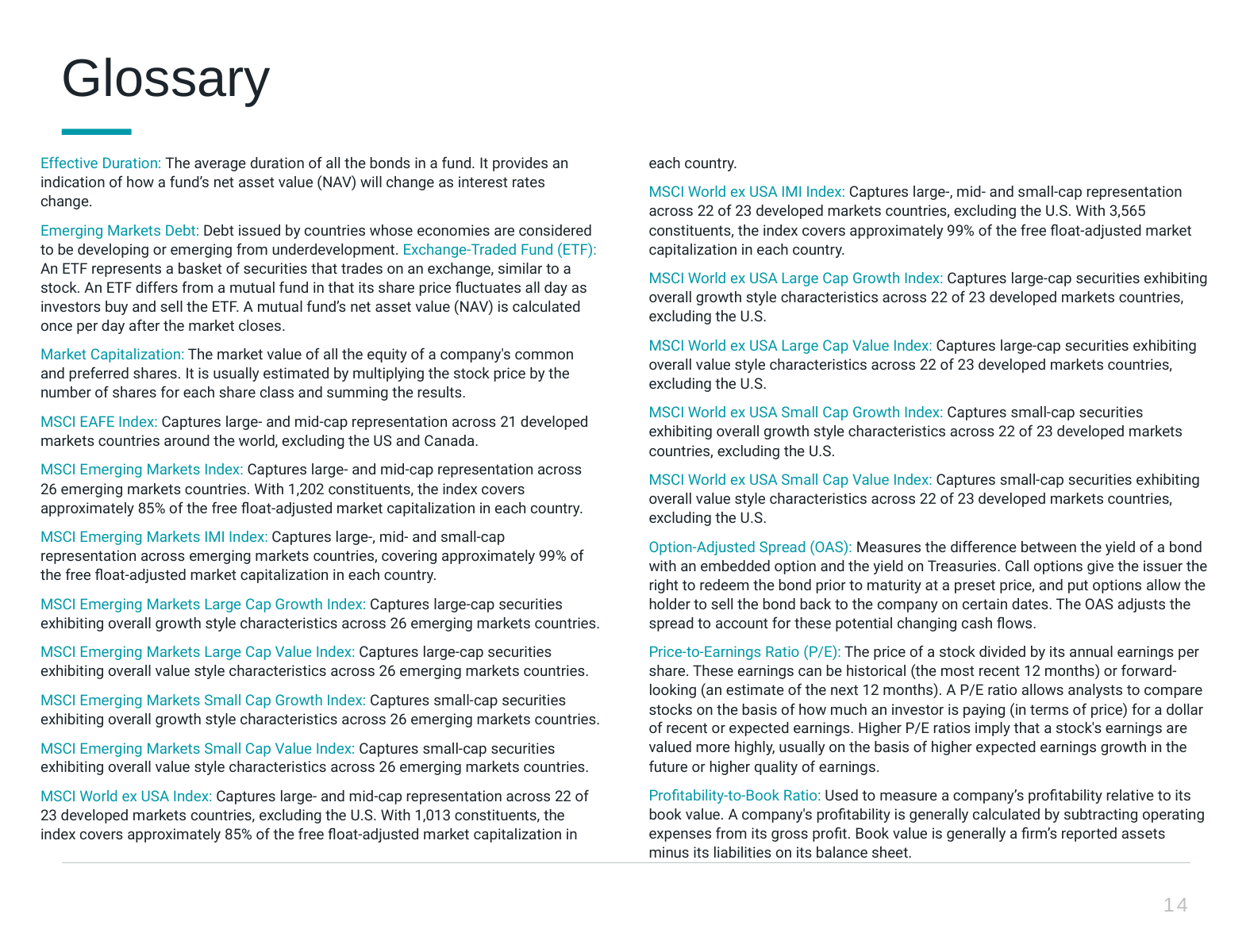

Glossary
Effective Duration: The average duration of all the bonds in a fund. It provides an indication of how a fund’s net asset value (NAV) will change as interest rates change.
Emerging Markets Debt: Debt issued by countries whose economies are considered to be developing or emerging from underdevelopment. Exchange-Traded Fund (ETF): An ETF represents a basket of securities that trades on an exchange, similar to a stock. An ETF differs from a mutual fund in that its share price fluctuates all day as investors buy and sell the ETF. A mutual fund’s net asset value (NAV) is calculated once per day after the market closes.
Market Capitalization: The market value of all the equity of a company's common and preferred shares. It is usually estimated by multiplying the stock price by the number of shares for each share class and summing the results.
MSCI EAFE Index: Captures large- and mid-cap representation across 21 developed markets countries around the world, excluding the US and Canada.
MSCI Emerging Markets Index: Captures large- and mid-cap representation across 26 emerging markets countries. With 1,202 constituents, the index covers approximately 85% of the free float-adjusted market capitalization in each country.
MSCI Emerging Markets IMI Index: Captures large-, mid- and small-cap representation across emerging markets countries, covering approximately 99% of the free float-adjusted market capitalization in each country.
MSCI Emerging Markets Large Cap Growth Index: Captures large-cap securities exhibiting overall growth style characteristics across 26 emerging markets countries.
MSCI Emerging Markets Large Cap Value Index: Captures large-cap securities exhibiting overall value style characteristics across 26 emerging markets countries.
MSCI Emerging Markets Small Cap Growth Index: Captures small-cap securities exhibiting overall growth style characteristics across 26 emerging markets countries.
MSCI Emerging Markets Small Cap Value Index: Captures small-cap securities exhibiting overall value style characteristics across 26 emerging markets countries.
MSCI World ex USA Index: Captures large- and mid-cap representation across 22 of 23 developed markets countries, excluding the U.S. With 1,013 constituents, the index covers approximately 85% of the free float-adjusted market capitalization in each country.
MSCI World ex USA IMI Index: Captures large-, mid- and small-cap representation across 22 of 23 developed markets countries, excluding the U.S. With 3,565 constituents, the index covers approximately 99% of the free float-adjusted market capitalization in each country.
MSCI World ex USA Large Cap Growth Index: Captures large-cap securities exhibiting overall growth style characteristics across 22 of 23 developed markets countries, excluding the U.S.
MSCI World ex USA Large Cap Value Index: Captures large-cap securities exhibiting overall value style characteristics across 22 of 23 developed markets countries, excluding the U.S.
MSCI World ex USA Small Cap Growth Index: Captures small-cap securities exhibiting overall growth style characteristics across 22 of 23 developed markets countries, excluding the U.S.
MSCI World ex USA Small Cap Value Index: Captures small-cap securities exhibiting overall value style characteristics across 22 of 23 developed markets countries, excluding the U.S.
Option-Adjusted Spread (OAS): Measures the difference between the yield of a bond with an embedded option and the yield on Treasuries. Call options give the issuer the right to redeem the bond prior to maturity at a preset price, and put options allow the holder to sell the bond back to the company on certain dates. The OAS adjusts the spread to account for these potential changing cash flows.
Price-to-Earnings Ratio (P/E): The price of a stock divided by its annual earnings per share. These earnings can be historical (the most recent 12 months) or forward-looking (an estimate of the next 12 months). A P/E ratio allows analysts to compare stocks on the basis of how much an investor is paying (in terms of price) for a dollar of recent or expected earnings. Higher P/E ratios imply that a stock's earnings are valued more highly, usually on the basis of higher expected earnings growth in the future or higher quality of earnings.
Profitability-to-Book Ratio: Used to measure a company’s profitability relative to its book value. A company's profitability is generally calculated by subtracting operating expenses from its gross profit. Book value is generally a firm’s reported assets minus its liabilities on its balance sheet.